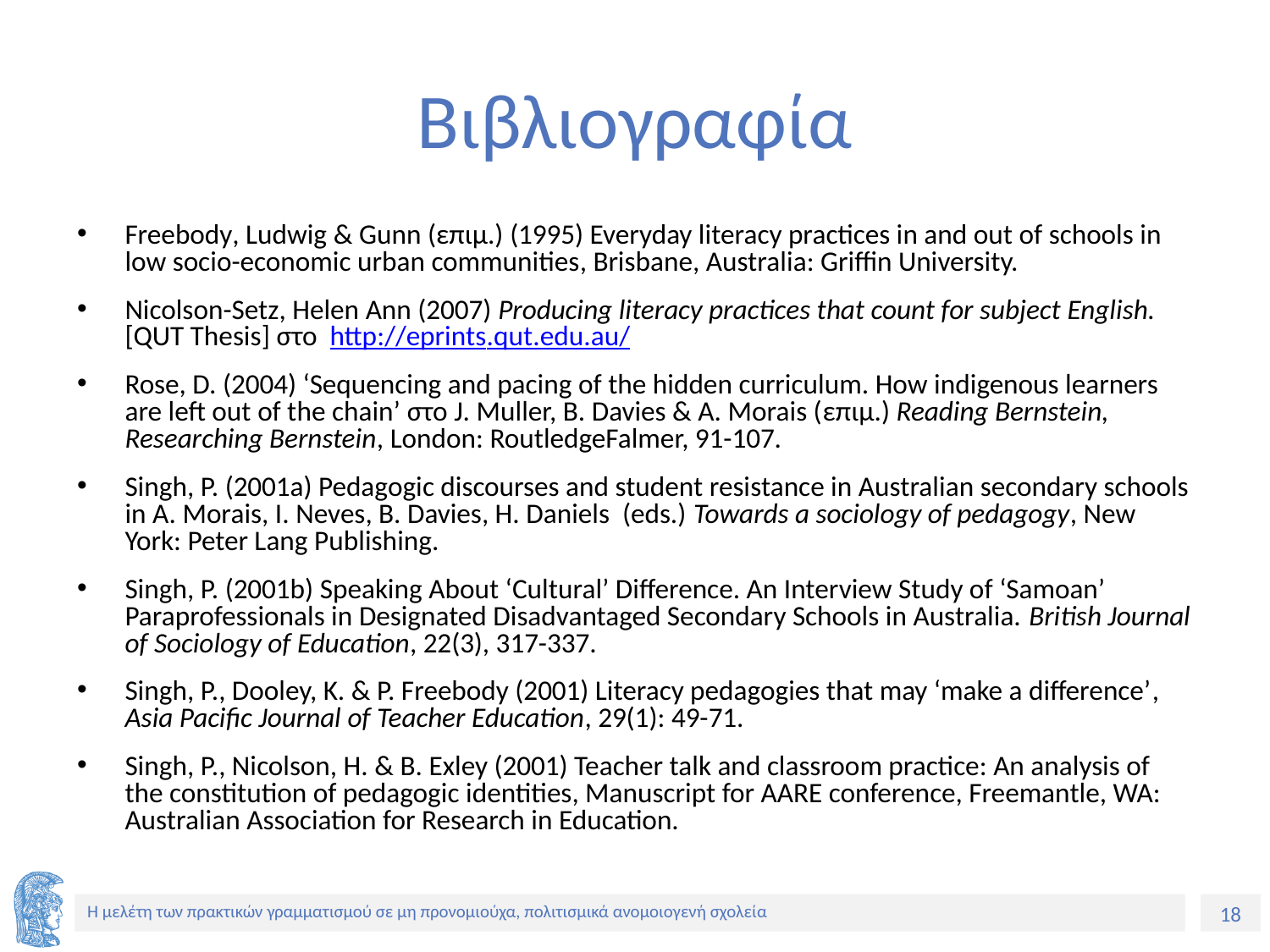

# Βιβλιογραφία
Freebody, Ludwig & Gunn (επιμ.) (1995) Everyday literacy practices in and out of schools in low socio-economic urban communities, Brisbane, Australia: Griffin University.
Nicolson-Setz, Helen Ann (2007) Producing literacy practices that count for subject English. [QUT Thesis] στο  http://eprints.qut.edu.au/
Rose, D. (2004) ‘Sequencing and pacing of the hidden curriculum. How indigenous learners are left out of the chain’ στο J. Muller, B. Davies & A. Morais (επιμ.) Reading Bernstein, Researching Bernstein, London: RoutledgeFalmer, 91-107.
Singh, P. (2001a) Pedagogic discourses and student resistance in Australian secondary schools in A. Morais, I. Neves, B. Davies, H. Daniels  (eds.) Towards a sociology of pedagogy, New York: Peter Lang Publishing.
Singh, P. (2001b) Speaking About ‘Cultural’ Difference. An Interview Study of ‘Samoan’ Paraprofessionals in Designated Disadvantaged Secondary Schools in Australia. British Journal of Sociology of Education, 22(3), 317-337.
Singh, P., Dooley, K. & P. Freebody (2001) Literacy pedagogies that may ‘make a difference’, Asia Pacific Journal of Teacher Education, 29(1): 49-71.
Singh, P., Nicolson, H. & B. Exley (2001) Teacher talk and classroom practice: An analysis of the constitution of pedagogic identities, Manuscript for AARE conference, Freemantle, WA: Australian Association for Research in Education.